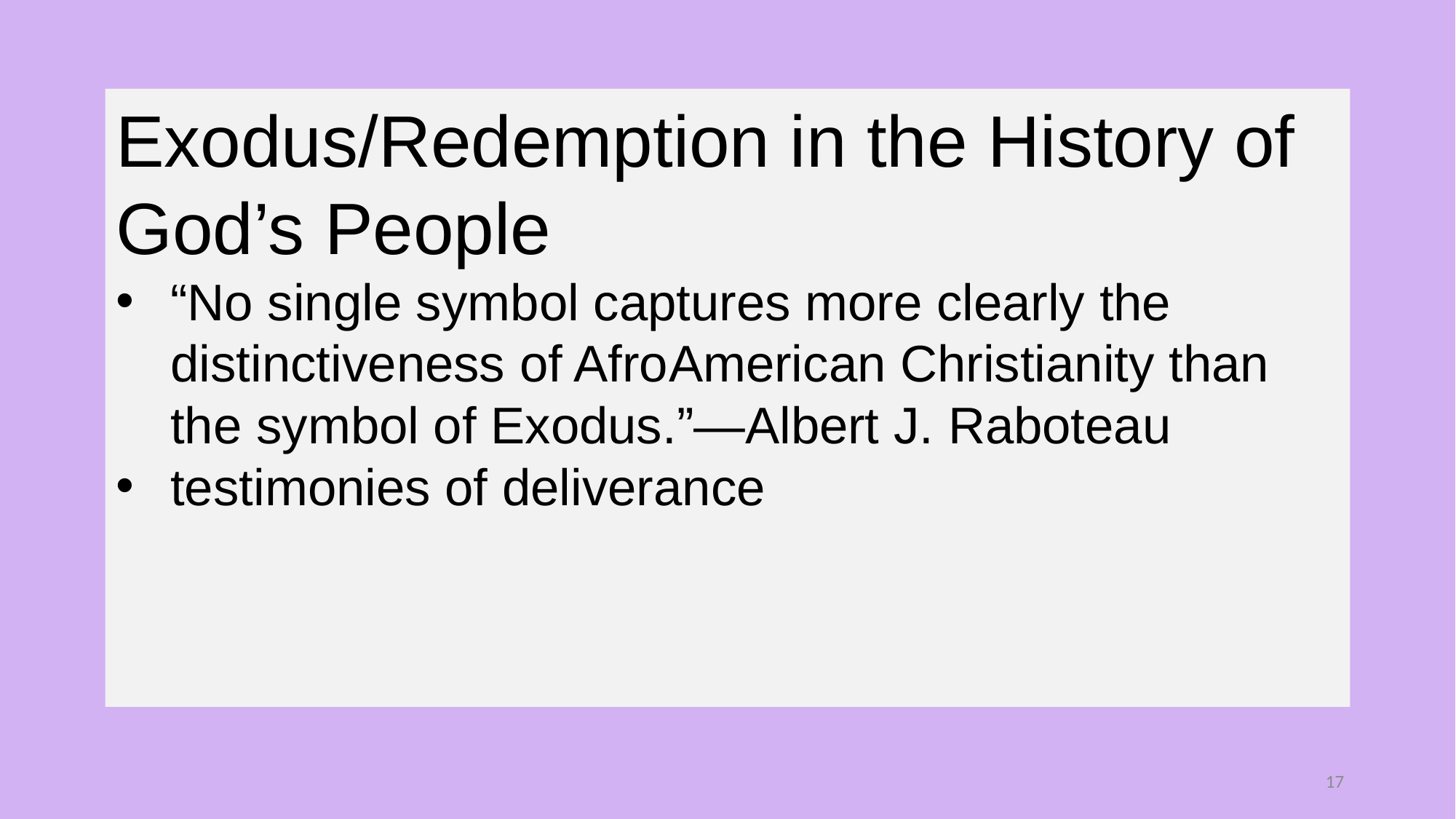

Exodus/Redemption in the History of God’s People
“No single symbol captures more clearly the distinctiveness of Afro­American Christianity than the symbol of Exodus.”—Albert J. Raboteau
testimonies of deliverance

17